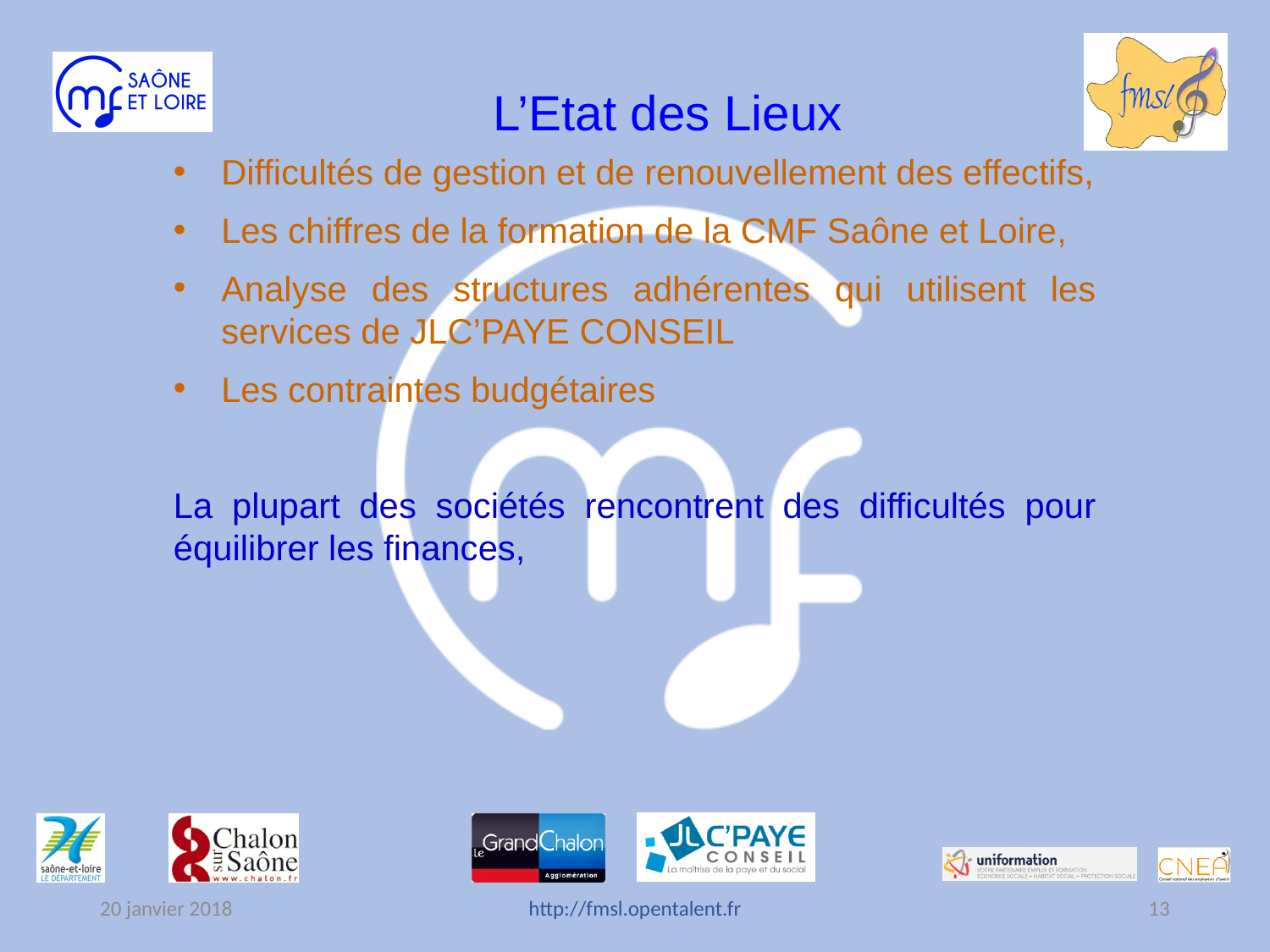

L’Etat des Lieux
Difficultés de gestion et de renouvellement des effectifs,
Les chiffres de la formation de la CMF Saône et Loire,
Analyse des structures adhérentes qui utilisent les services de JLC’PAYE CONSEIL
Les contraintes budgétaires

La plupart des sociétés rencontrent des difficultés pour équilibrer les finances,
20 janvier 2018
http://fmsl.opentalent.fr
13